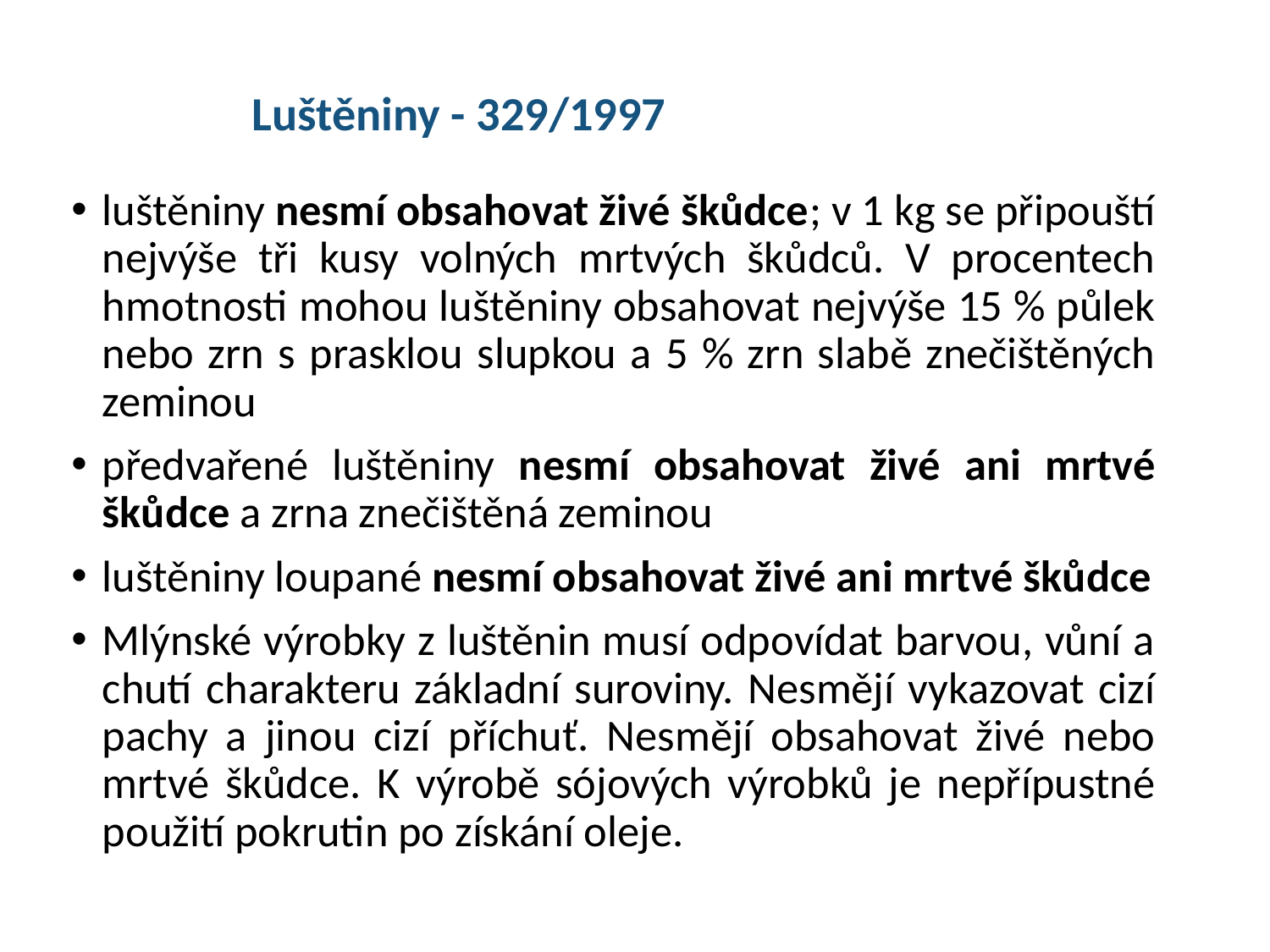

Luštěniny - 329/1997
luštěniny nesmí obsahovat živé škůdce; v 1 kg se připouští nejvýše tři kusy volných mrtvých škůdců. V procentech hmotnosti mohou luštěniny obsahovat nejvýše 15 % půlek nebo zrn s prasklou slupkou a 5 % zrn slabě znečištěných zeminou
předvařené luštěniny nesmí obsahovat živé ani mrtvé škůdce a zrna znečištěná zeminou
luštěniny loupané nesmí obsahovat živé ani mrtvé škůdce
Mlýnské výrobky z luštěnin musí odpovídat barvou, vůní a chutí charakteru základní suroviny. Nesmějí vykazovat cizí pachy a jinou cizí příchuť. Nesmějí obsahovat živé nebo mrtvé škůdce. K výrobě sójových výrobků je nepřípustné použití pokrutin po získání oleje.